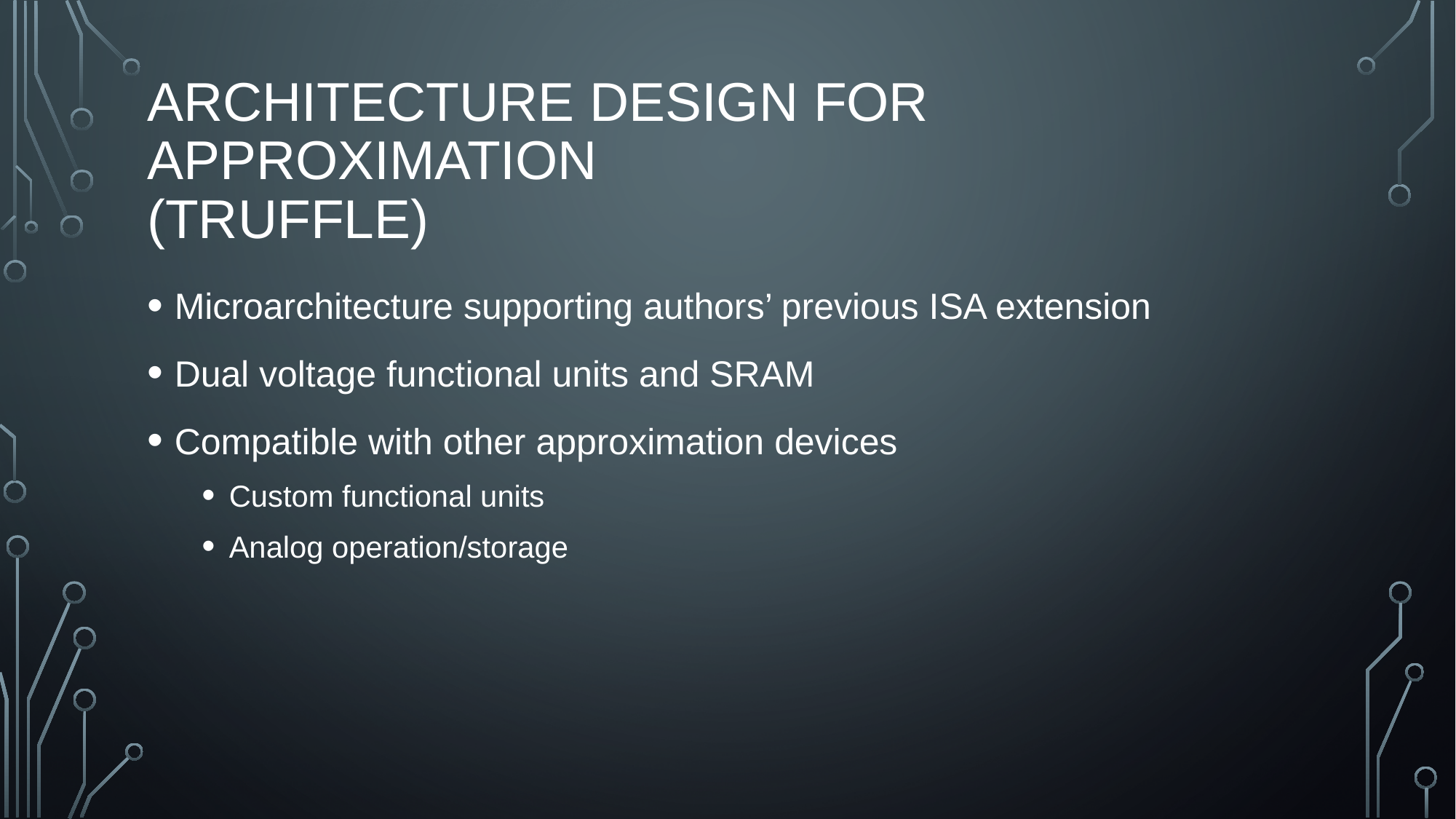

# Architecture Design for Approximation (Truffle)
Microarchitecture supporting authors’ previous ISA extension
Dual voltage functional units and SRAM
Compatible with other approximation devices
Custom functional units
Analog operation/storage